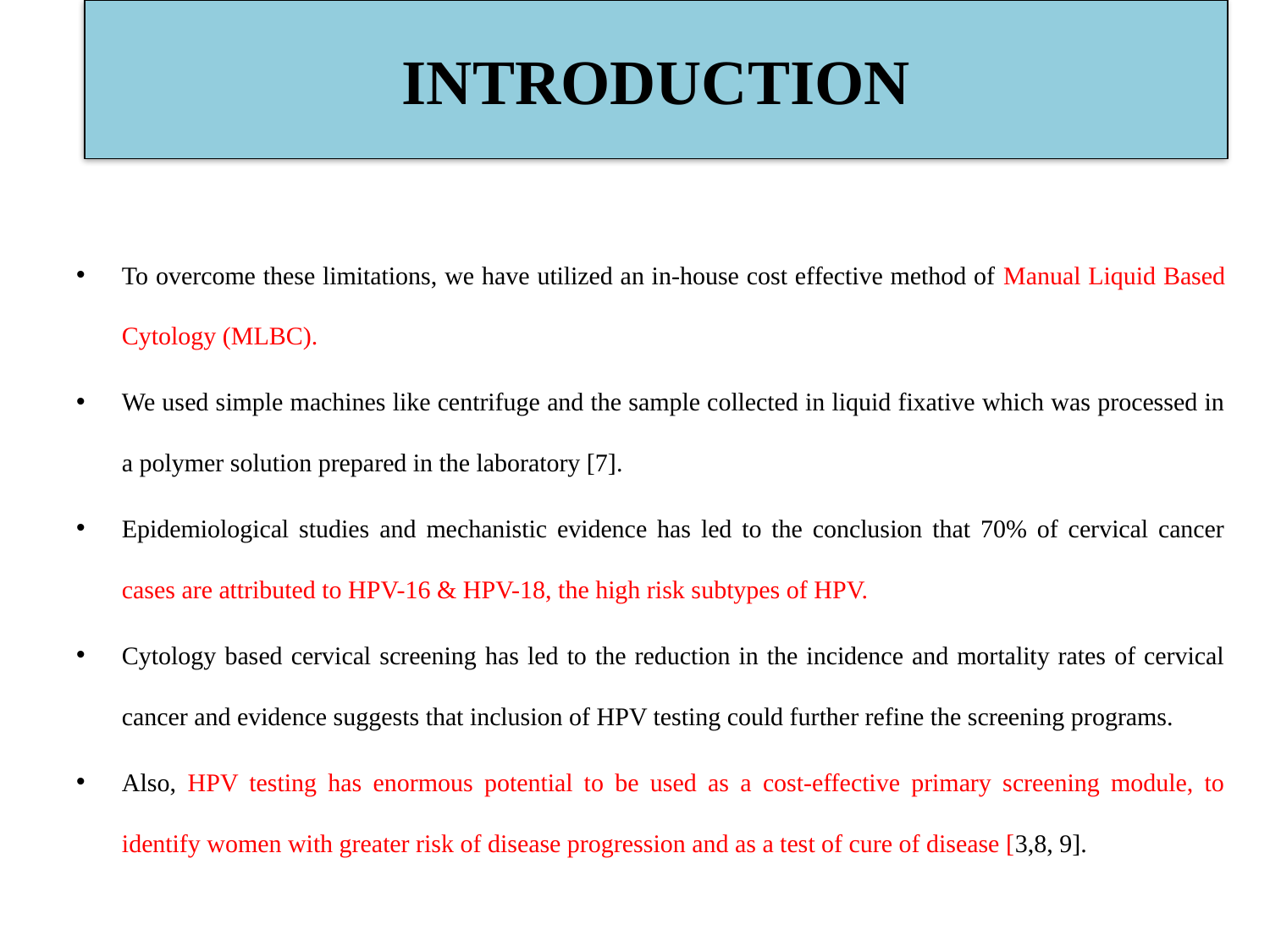

# INTRODUCTION
To overcome these limitations, we have utilized an in-house cost effective method of Manual Liquid Based Cytology (MLBC).
We used simple machines like centrifuge and the sample collected in liquid fixative which was processed in a polymer solution prepared in the laboratory [7].
Epidemiological studies and mechanistic evidence has led to the conclusion that 70% of cervical cancer cases are attributed to HPV-16 & HPV-18, the high risk subtypes of HPV.
Cytology based cervical screening has led to the reduction in the incidence and mortality rates of cervical cancer and evidence suggests that inclusion of HPV testing could further refine the screening programs.
Also, HPV testing has enormous potential to be used as a cost-effective primary screening module, to identify women with greater risk of disease progression and as a test of cure of disease [3,8, 9].